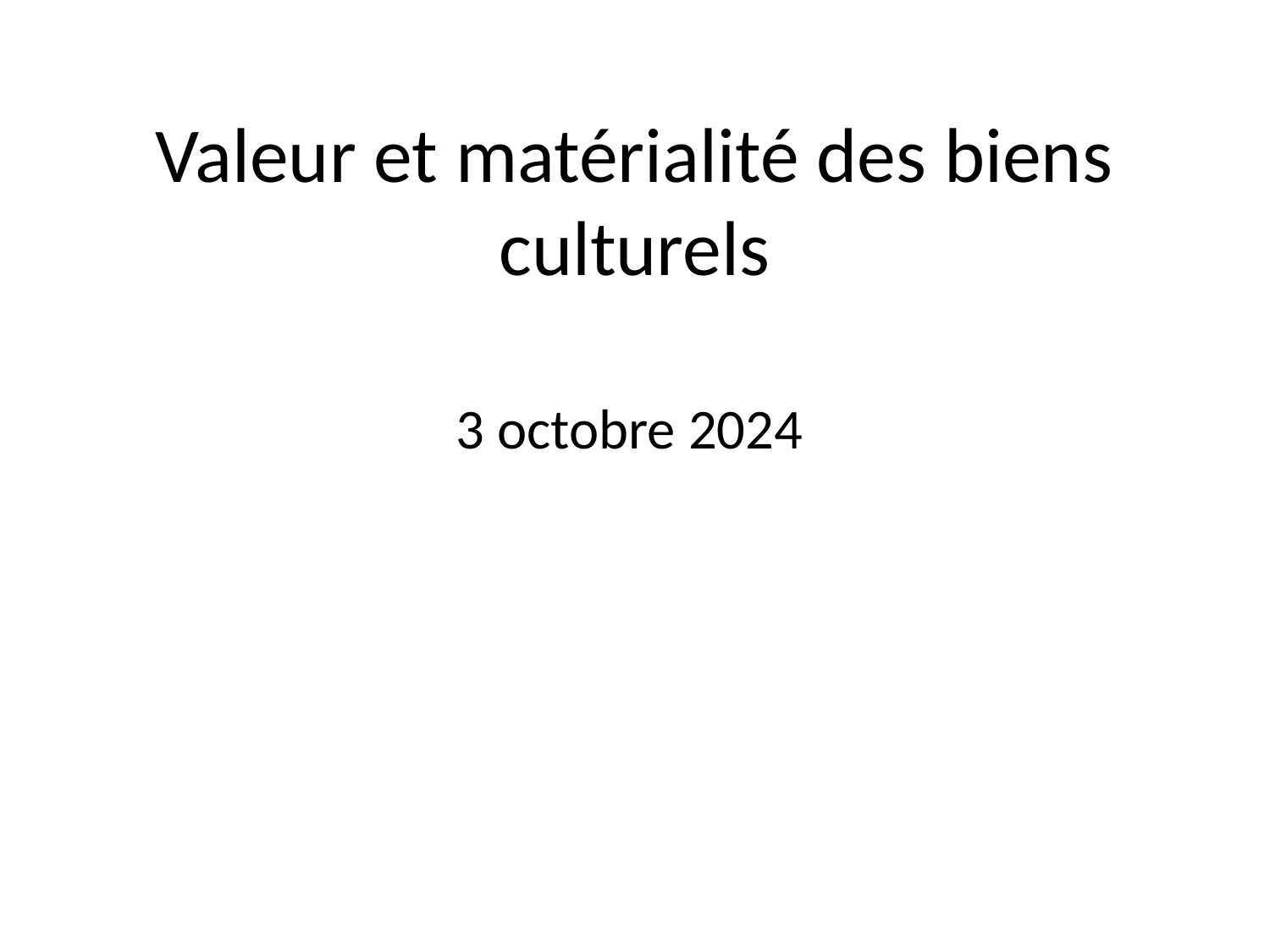

# Valeur et matérialité des biens culturels
3 octobre 2024